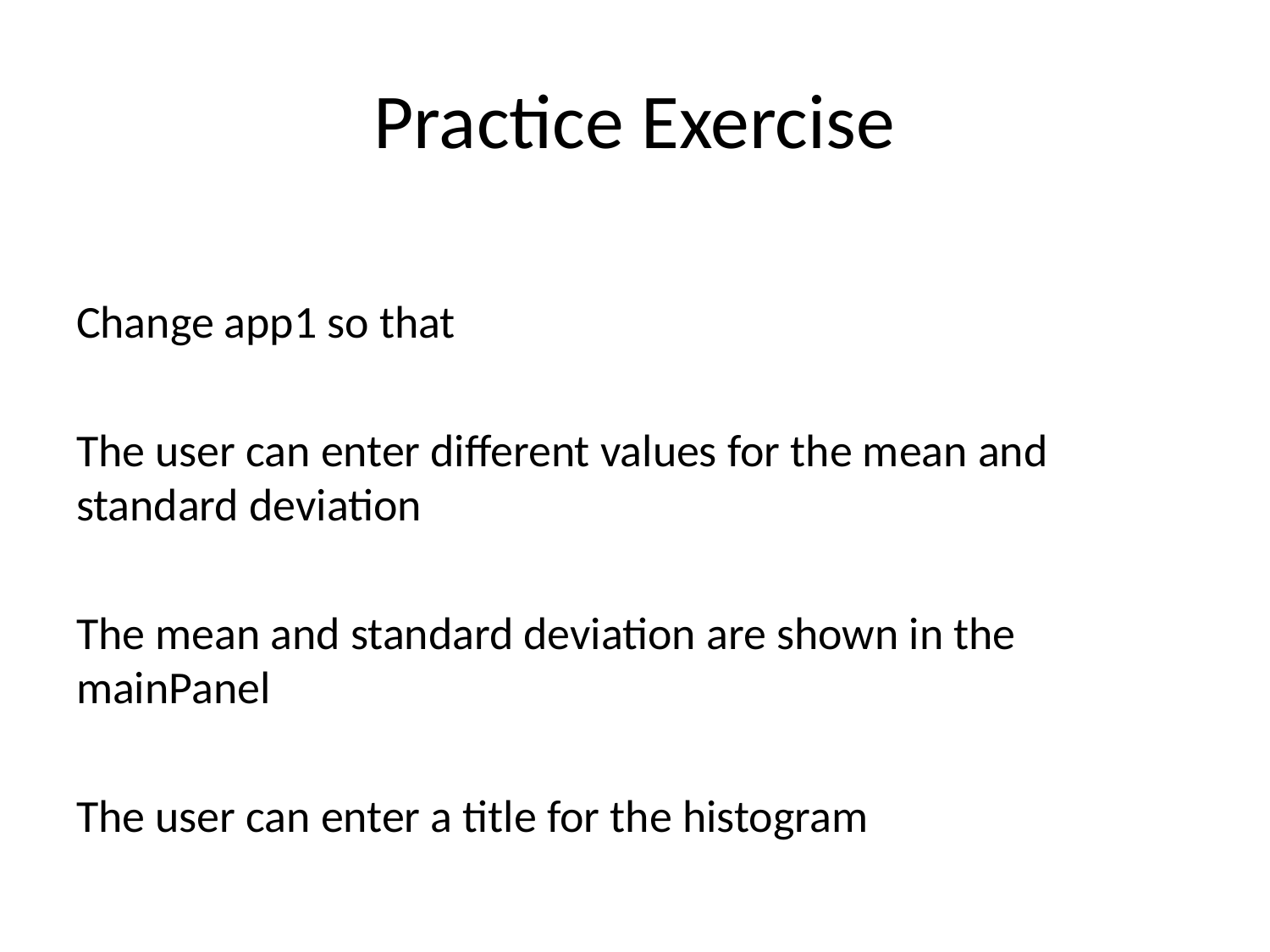

# Practice Exercise

Change app1 so that

The user can enter different values for the mean and standard deviation

The mean and standard deviation are shown in the mainPanel

The user can enter a title for the histogram